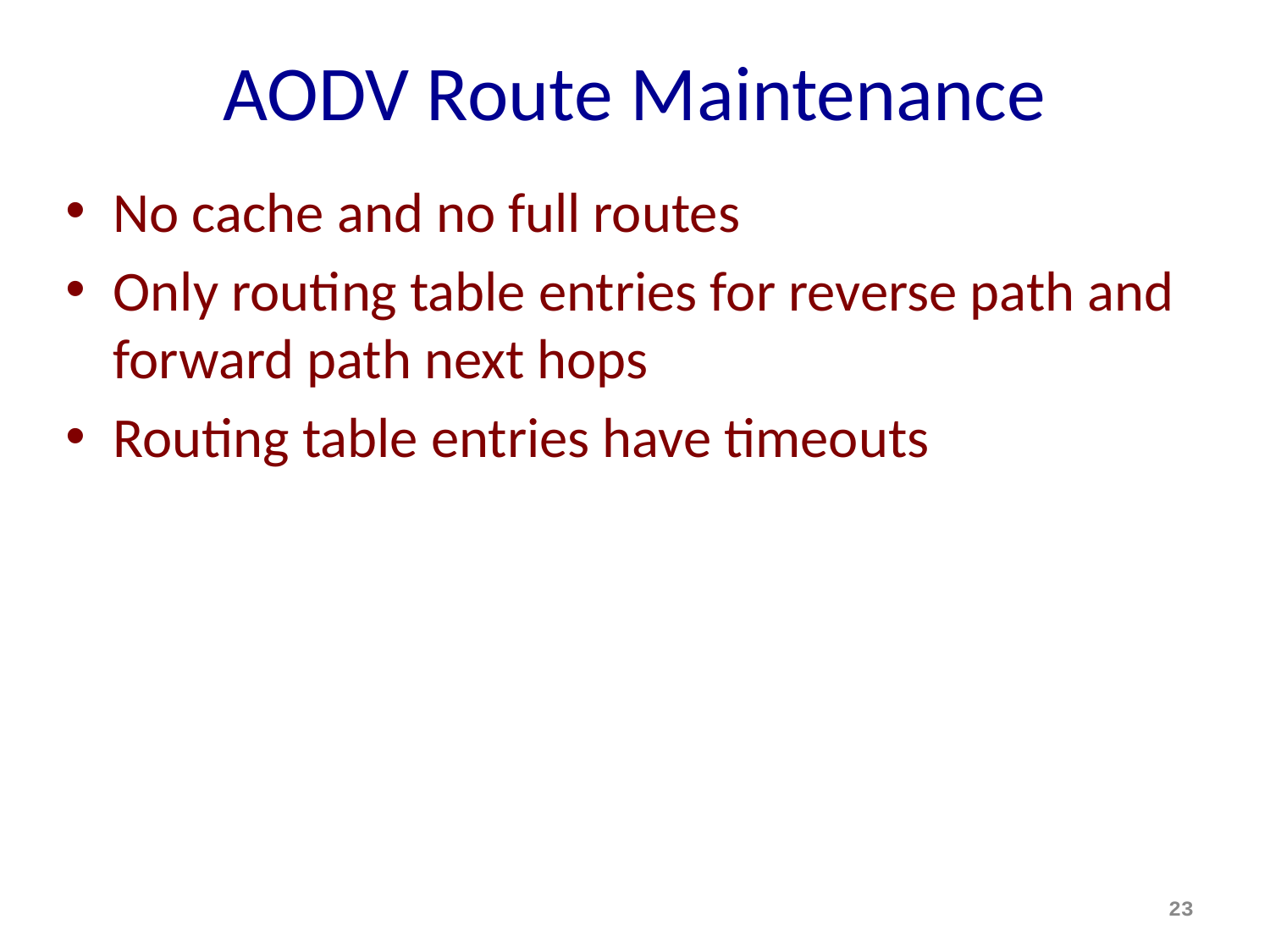

# AODV Route Maintenance
No cache and no full routes
Only routing table entries for reverse path and forward path next hops
Routing table entries have timeouts

23